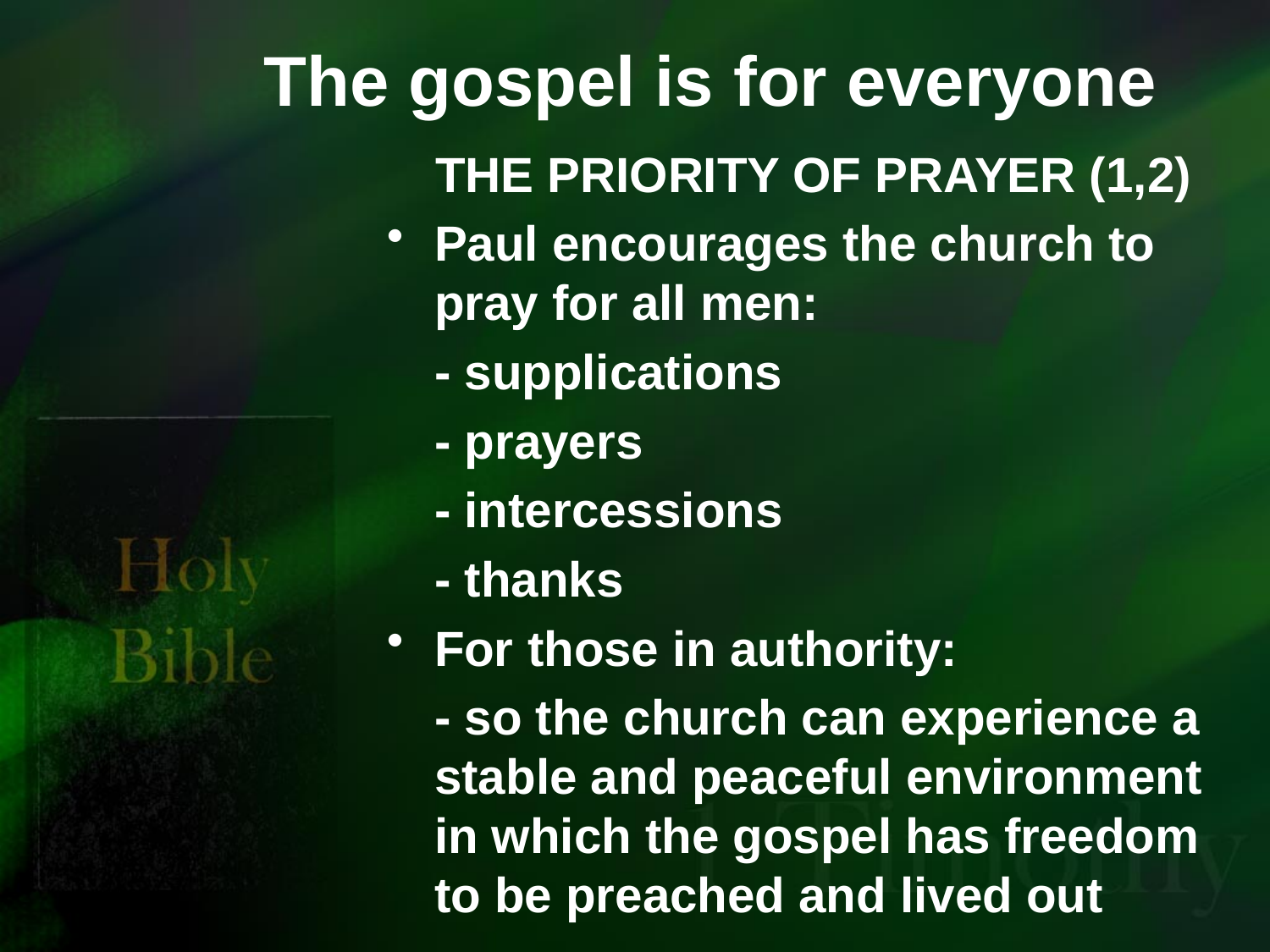

# The gospel is for everyone
THE PRIORITY OF PRAYER (1,2)
Paul encourages the church to pray for all men:
	- supplications
	- prayers
	- intercessions
	- thanks
For those in authority:
	- so the church can experience a stable and peaceful environment in which the gospel has freedom to be preached and lived out